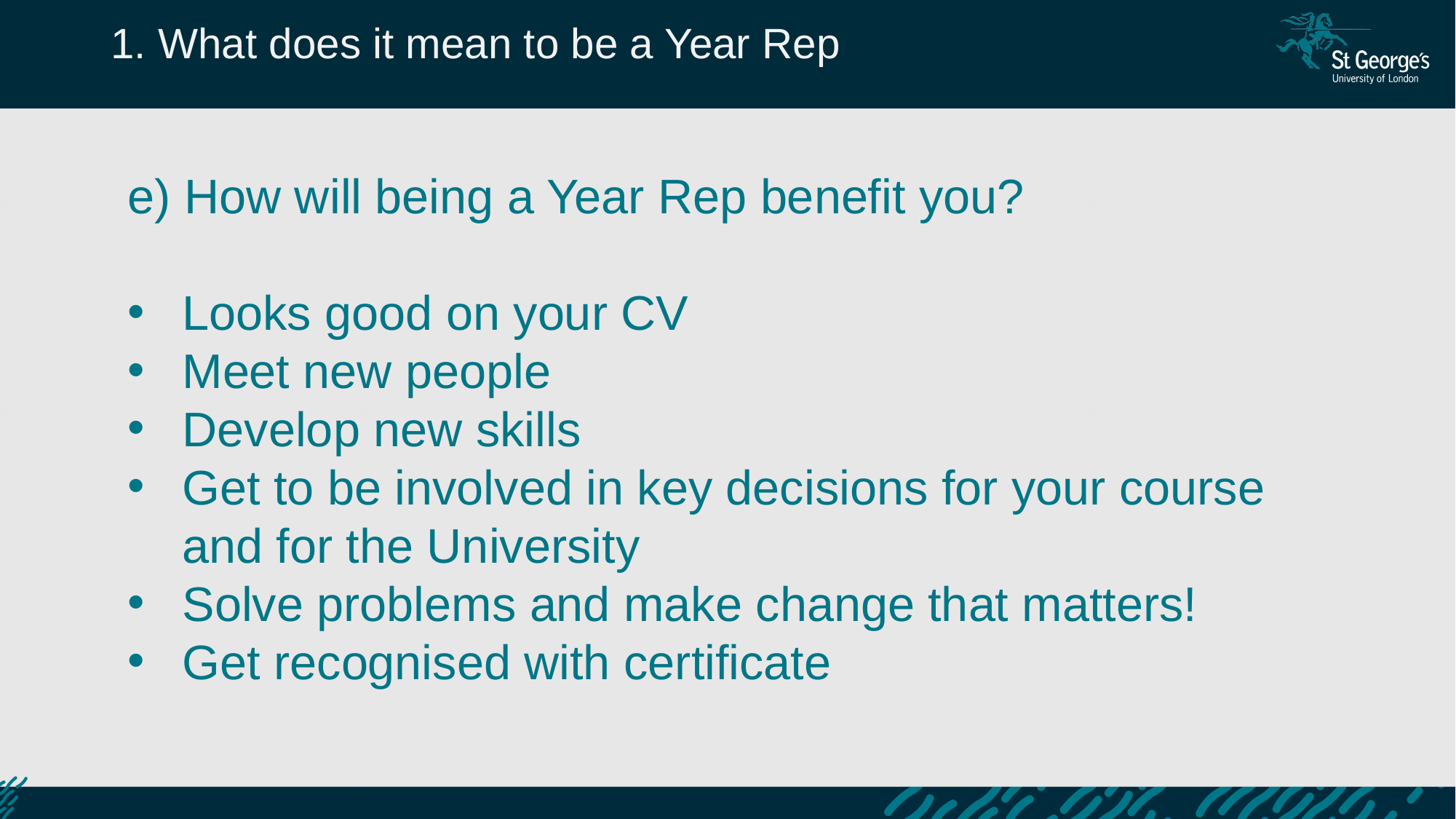

1. What does it mean to be a Year Rep
e) How will being a Year Rep benefit you?

Looks good on your CV
Meet new people
Develop new skills
Get to be involved in key decisions for your course and for the University
Solve problems and make change that matters!
Get recognised with certificate